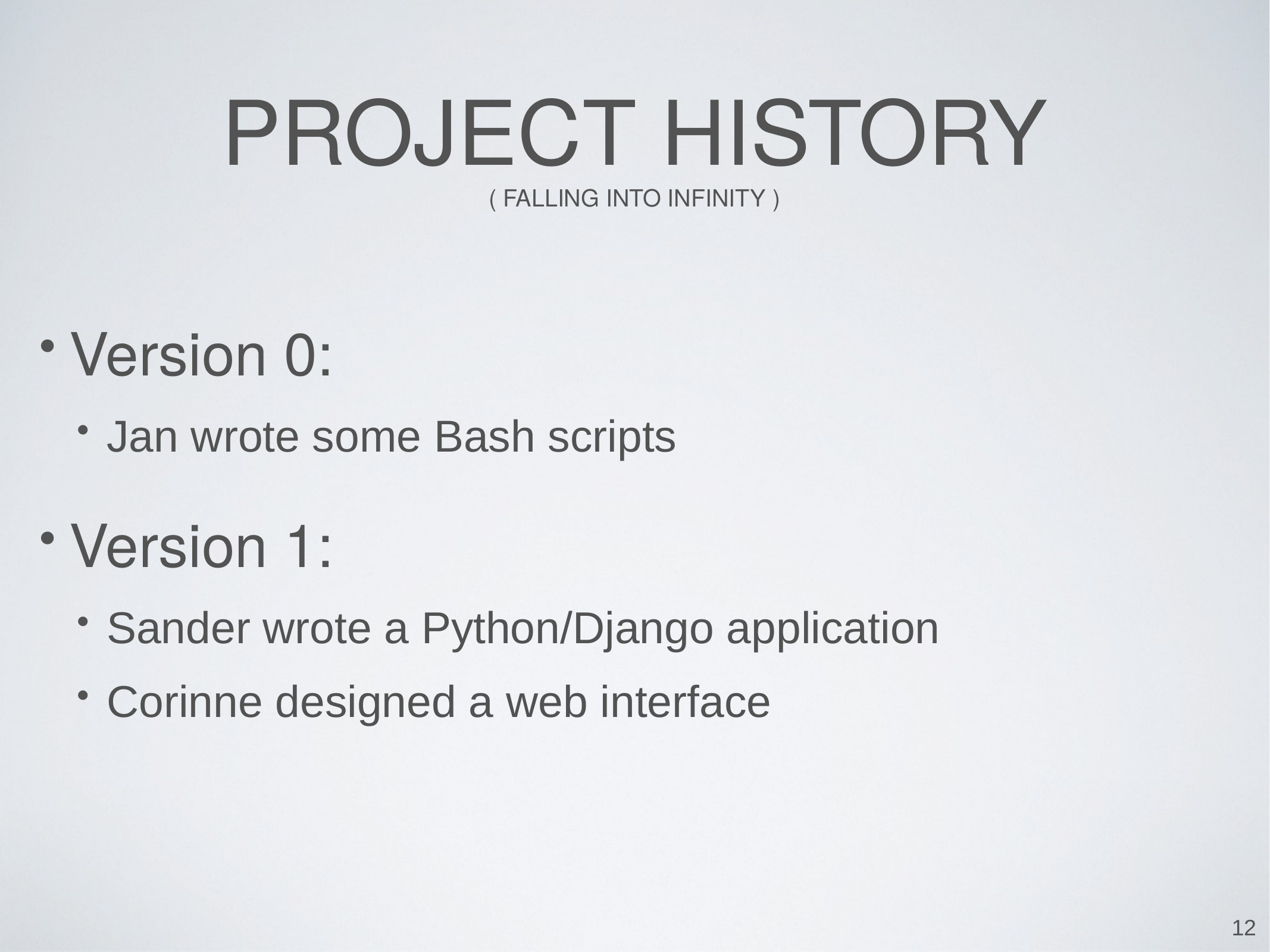

# Project history
( Falling into infinity )
Version 0:
Jan wrote some Bash scripts
Version 1:
Sander wrote a Python/Django application
Corinne designed a web interface
12